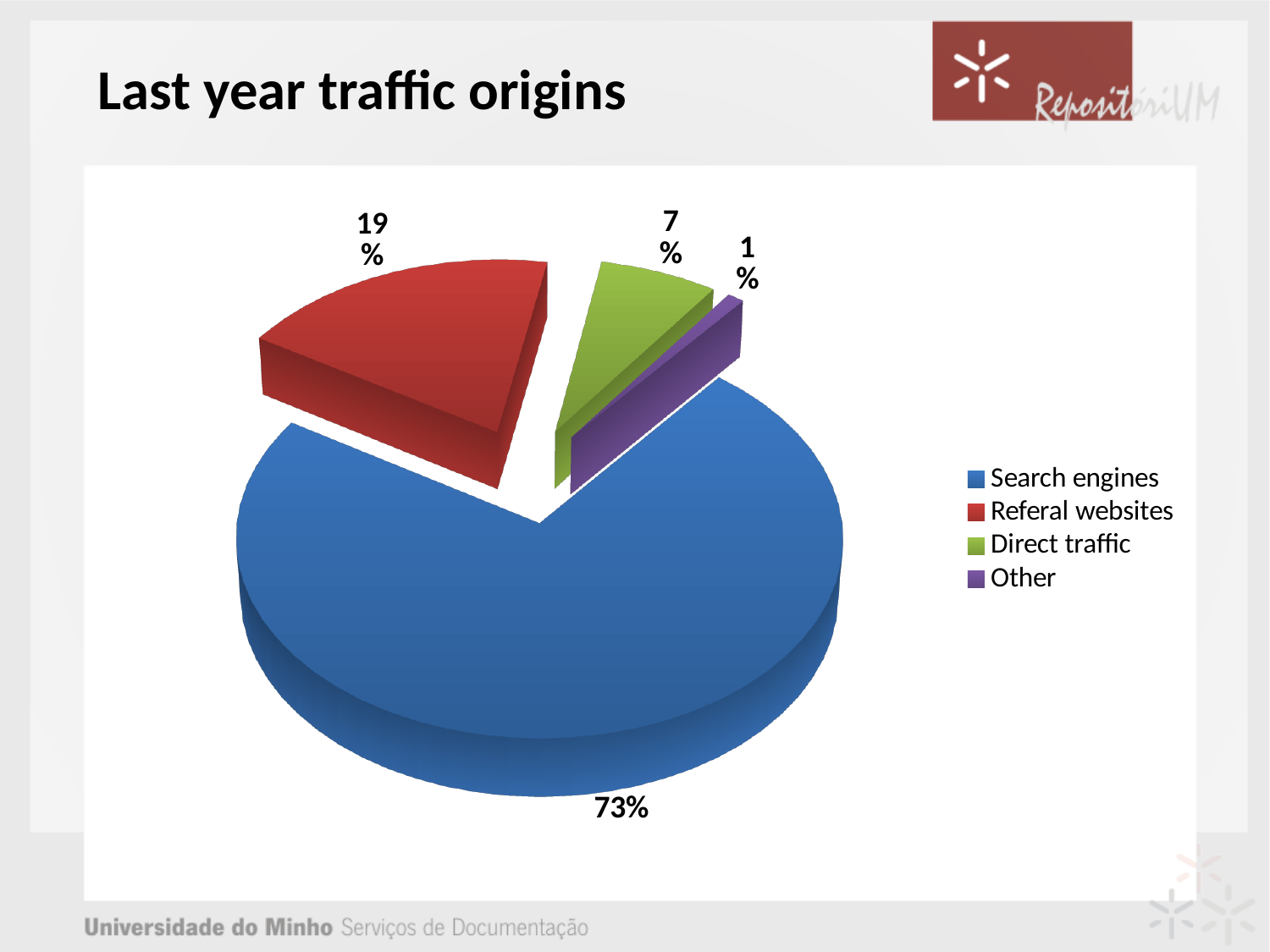

# Last year traffic origins

[unsupported chart]